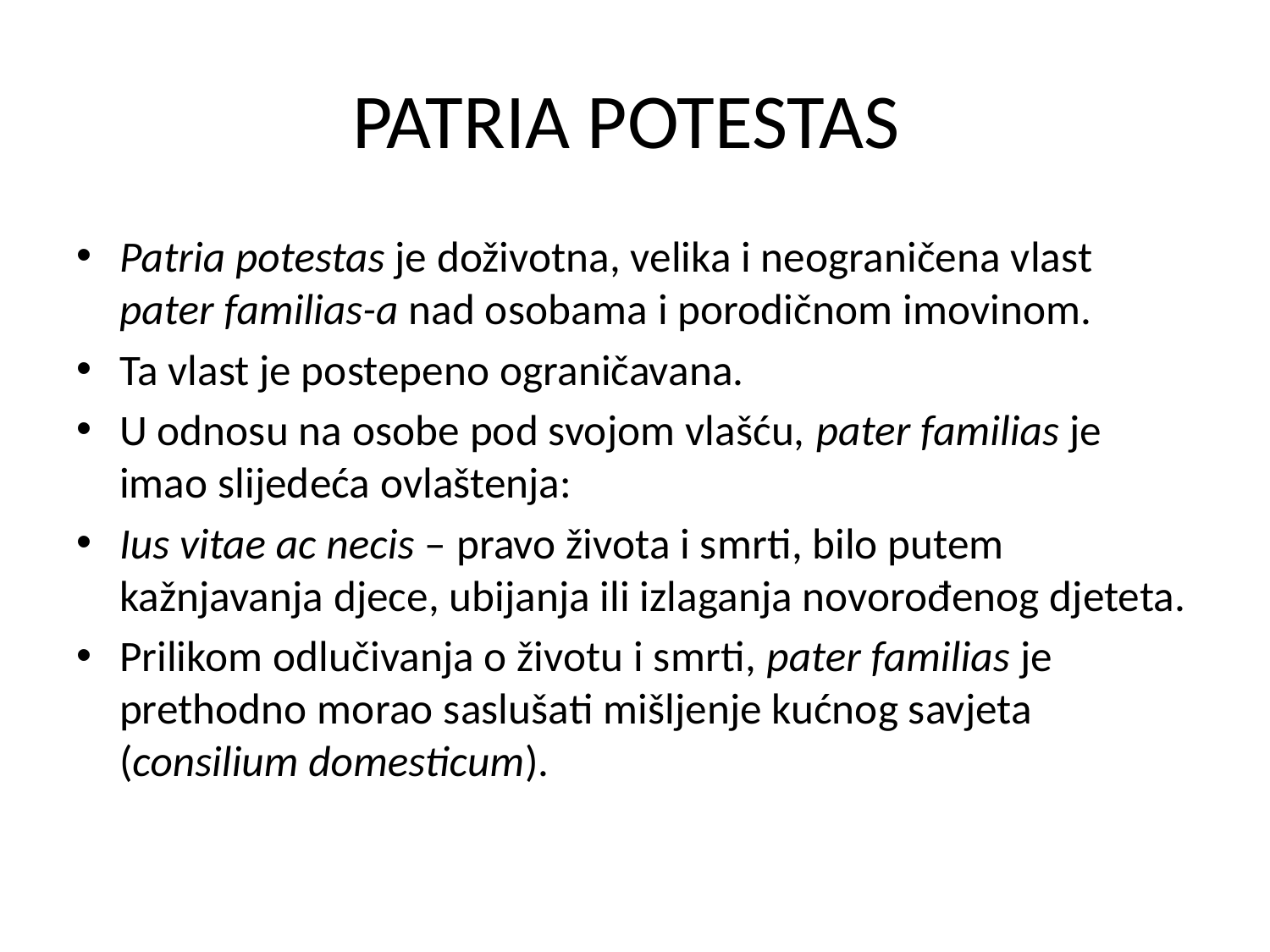

# PATRIA POTESTAS
Patria potestas je doživotna, velika i neograničena vlast pater familias-a nad osobama i porodičnom imovinom.
Ta vlast je postepeno ograničavana.
U odnosu na osobe pod svojom vlašću, pater familias je imao slijedeća ovlaštenja:
Ius vitae ac necis – pravo života i smrti, bilo putem kažnjavanja djece, ubijanja ili izlaganja novorođenog djeteta.
Prilikom odlučivanja o životu i smrti, pater familias je prethodno morao saslušati mišljenje kućnog savjeta (consilium domesticum).